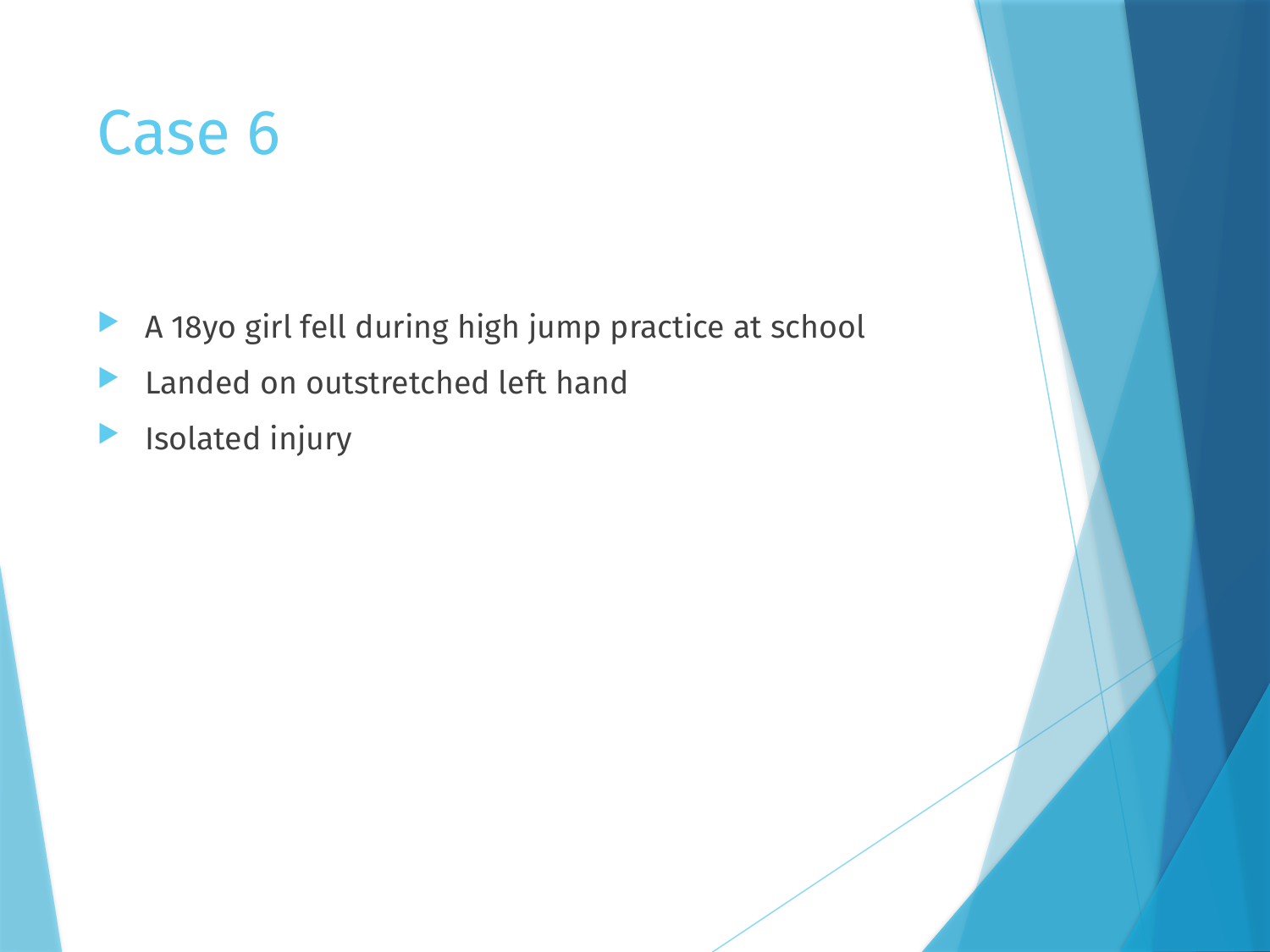

# Case 6
A 18yo girl fell during high jump practice at school
Landed on outstretched left hand
Isolated injury